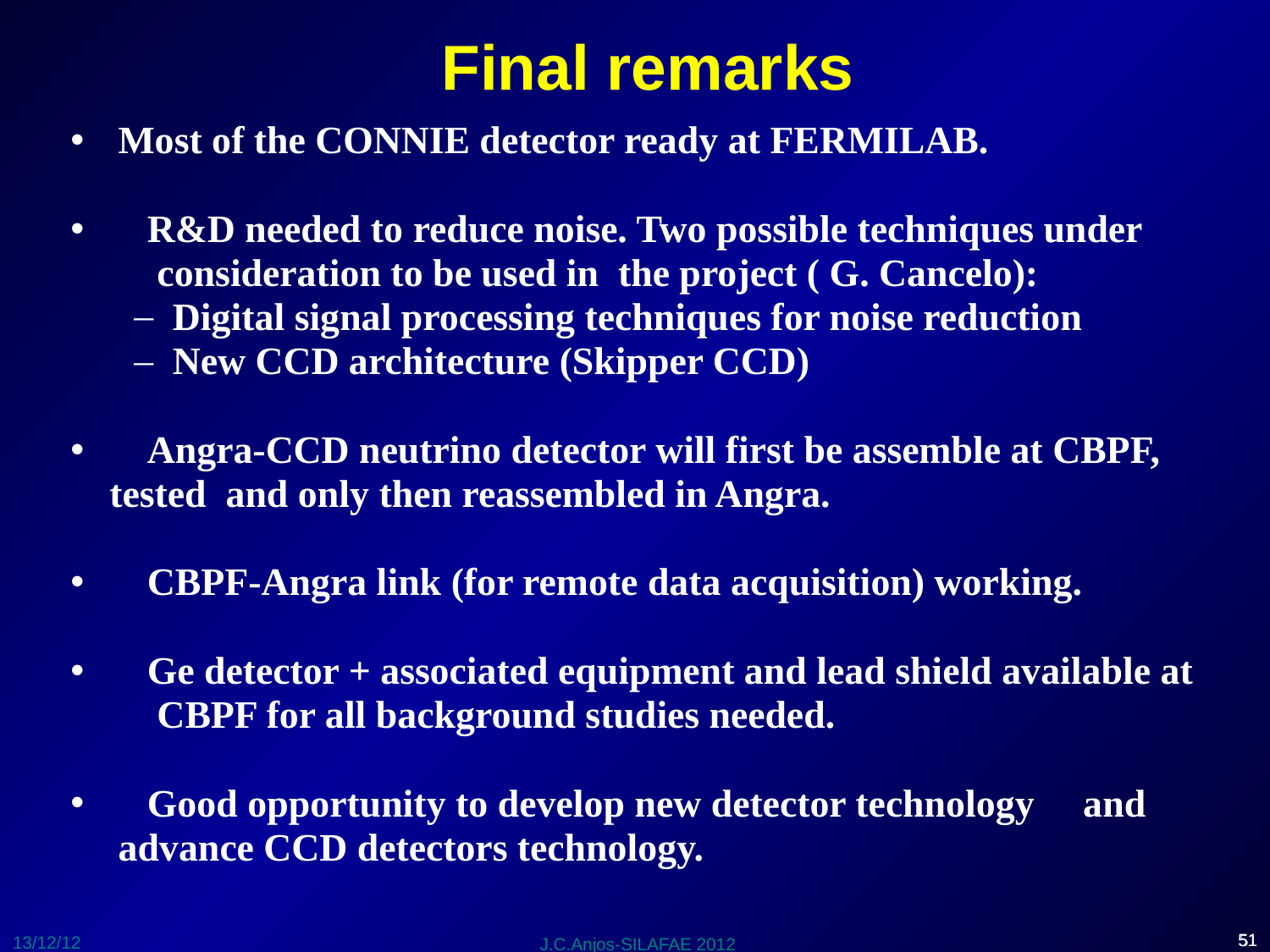

Final remarks

Most of the CONNIE detector ready at FERMILAB.

   R&D needed to reduce noise. Two possible techniques under
    consideration to be used in  the project ( G. Cancelo):
Digital signal processing techniques for noise reduction
New CCD architecture (Skipper CCD)

   Angra-CCD neutrino detector will first be assemble at CBPF,
    tested  and only then reassembled in Angra.

   CBPF-Angra link (for remote data acquisition) working.

   Ge detector + associated equipment and lead shield available at
    CBPF for all background studies needed.

   Good opportunity to develop new detector technology     and advance CCD detectors technology.
51
51
13/12/12
J.C.Anjos-SILAFAE 2012